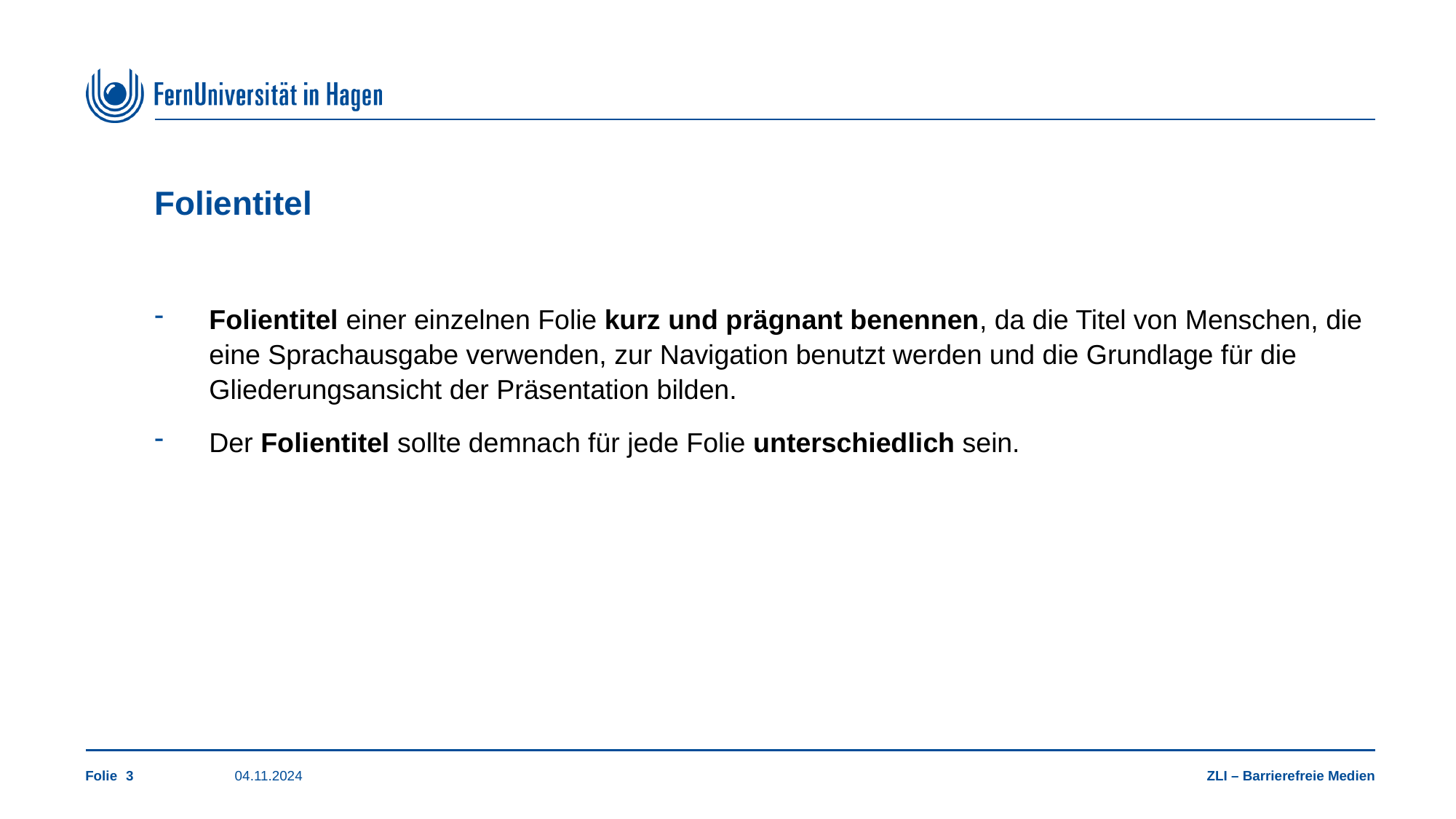

# Folientitel

Folientitel einer einzelnen Folie kurz und prägnant benennen, da die Titel von Menschen, die eine Sprachausgabe verwenden, zur Navigation benutzt werden und die Grundlage für die Gliederungsansicht der Präsentation bilden.
Der Folientitel sollte demnach für jede Folie unterschiedlich sein.
3
04.11.2024
ZLI – Barrierefreie Medien